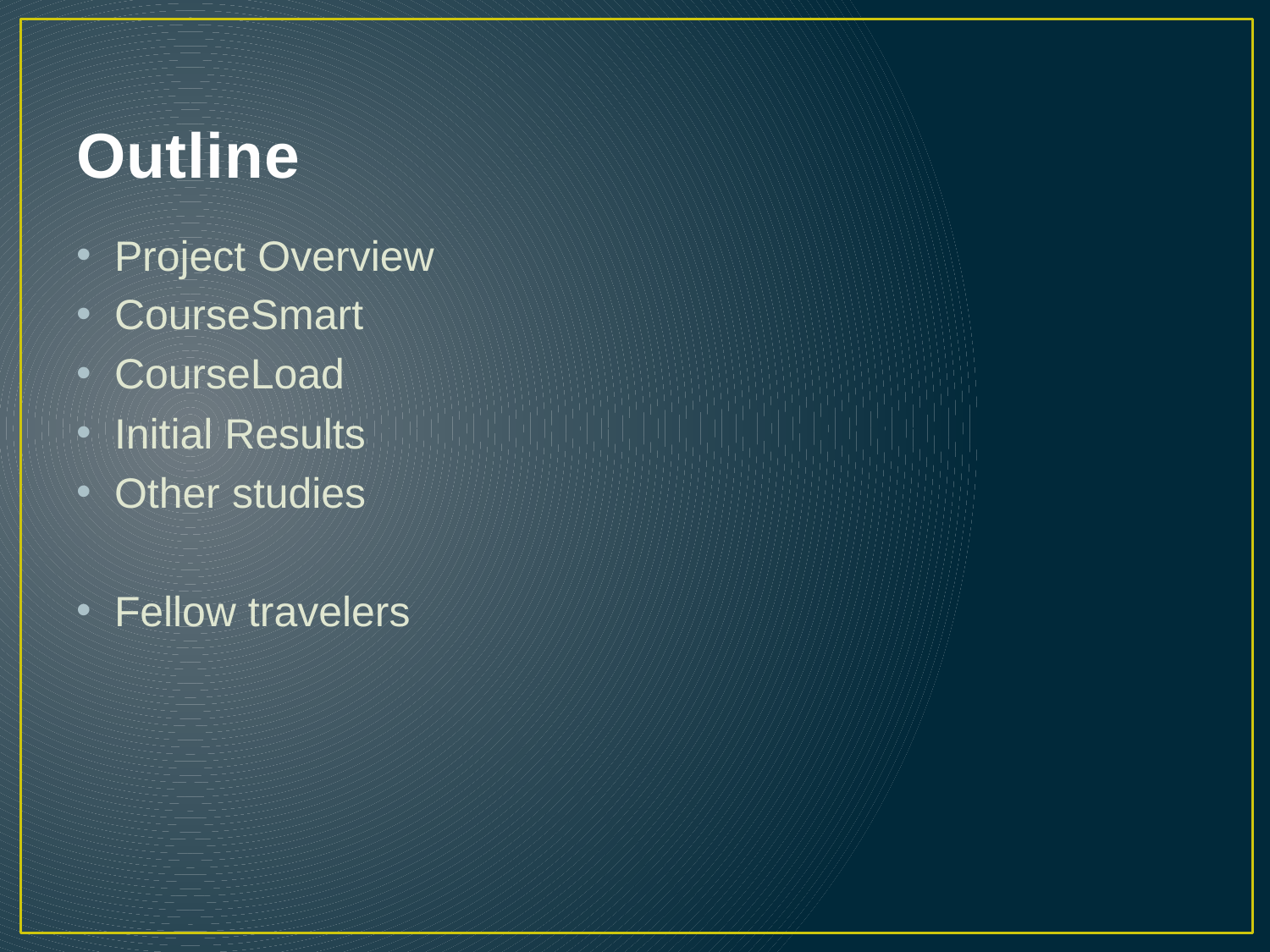

# Outline
Project Overview
CourseSmart
CourseLoad
Initial Results
Other studies

Fellow travelers